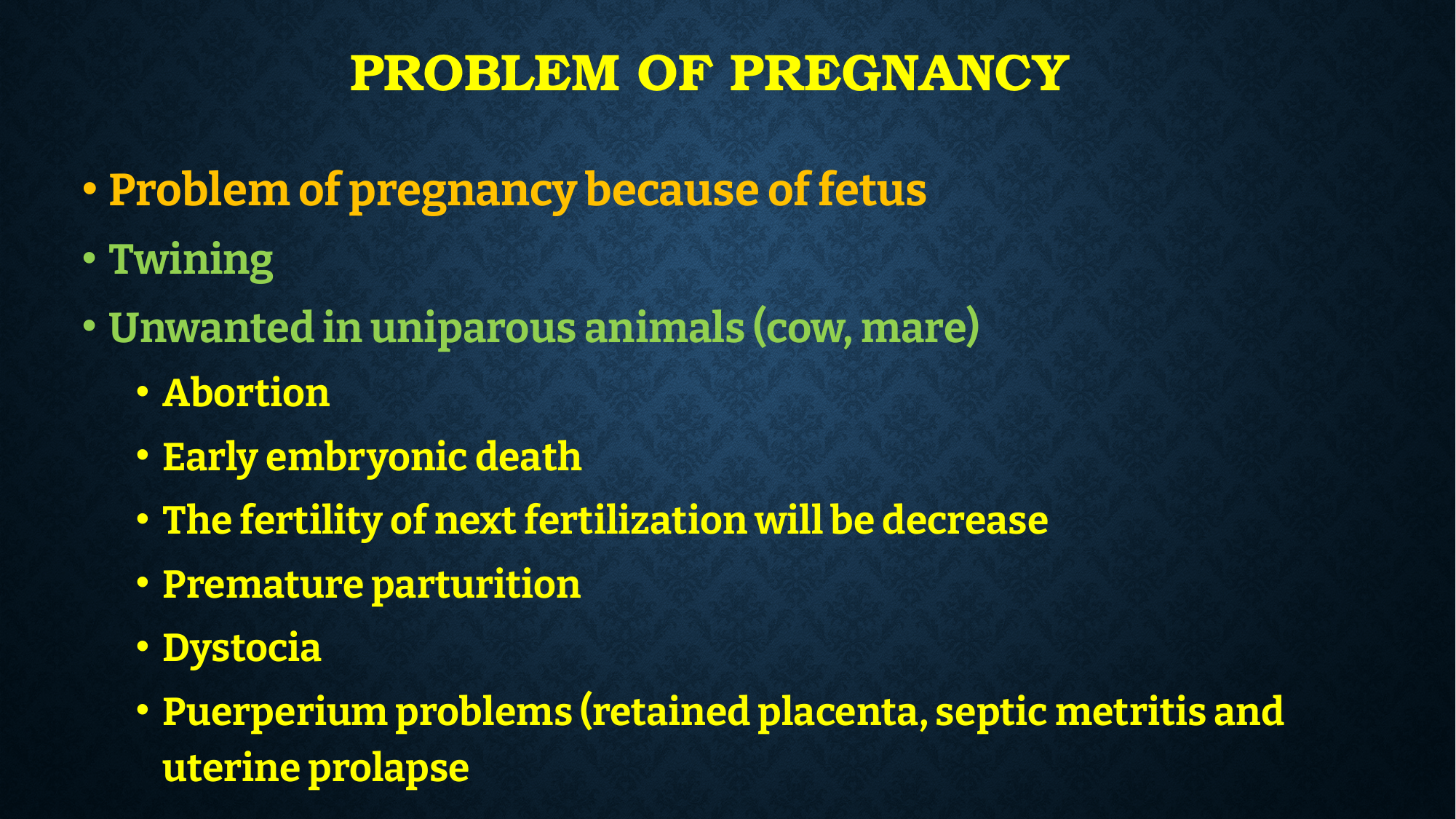

# Problem of pregnancy
Problem of pregnancy because of fetus
Twining
Unwanted in uniparous animals (cow, mare)
Abortion
Early embryonic death
The fertility of next fertilization will be decrease
Premature parturition
Dystocia
Puerperium problems (retained placenta, septic metritis and uterine prolapse